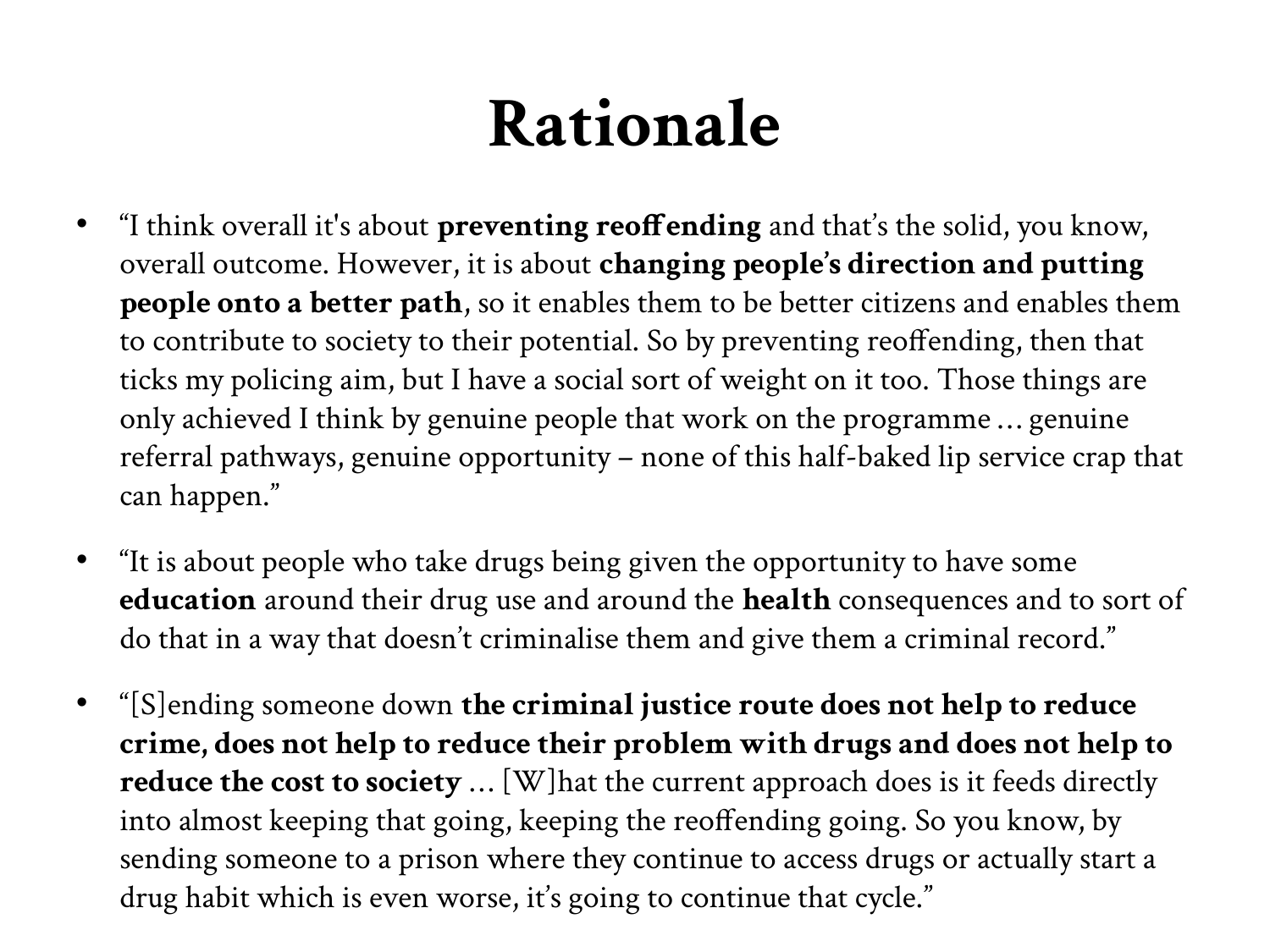

# Rationale
“I think overall it's about preventing reoffending and that’s the solid, you know, overall outcome. However, it is about changing people’s direction and putting people onto a better path, so it enables them to be better citizens and enables them to contribute to society to their potential. So by preventing reoffending, then that ticks my policing aim, but I have a social sort of weight on it too. Those things are only achieved I think by genuine people that work on the programme … genuine referral pathways, genuine opportunity – none of this half-baked lip service crap that can happen.”

“It is about people who take drugs being given the opportunity to have some education around their drug use and around the health consequences and to sort of do that in a way that doesn’t criminalise them and give them a criminal record.”

“[S]ending someone down the criminal justice route does not help to reduce crime, does not help to reduce their problem with drugs and does not help to reduce the cost to society … [W]hat the current approach does is it feeds directly into almost keeping that going, keeping the reoffending going. So you know, by sending someone to a prison where they continue to access drugs or actually start a drug habit which is even worse, it’s going to continue that cycle.”